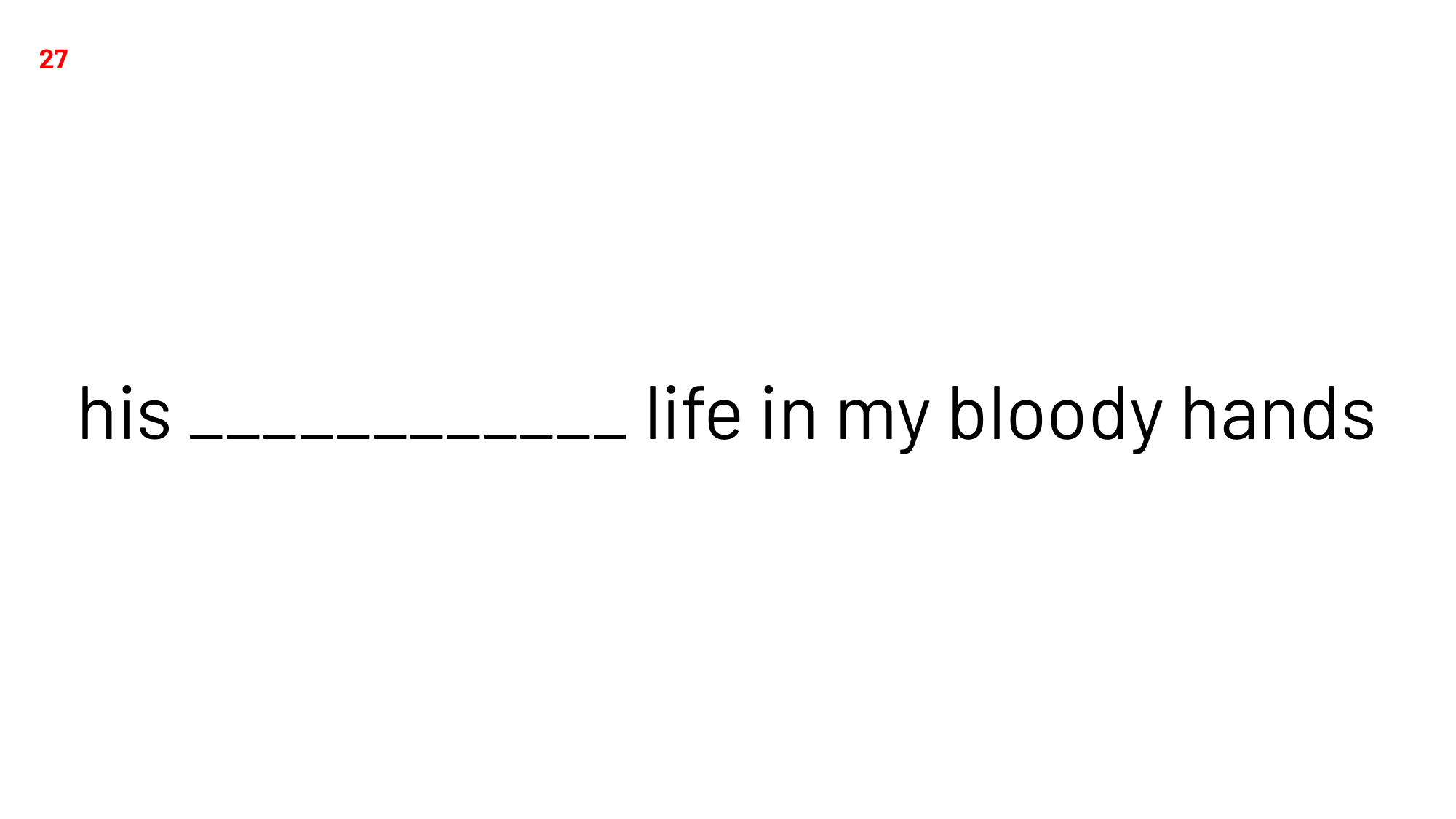

27
his ____________ life in my bloody hands